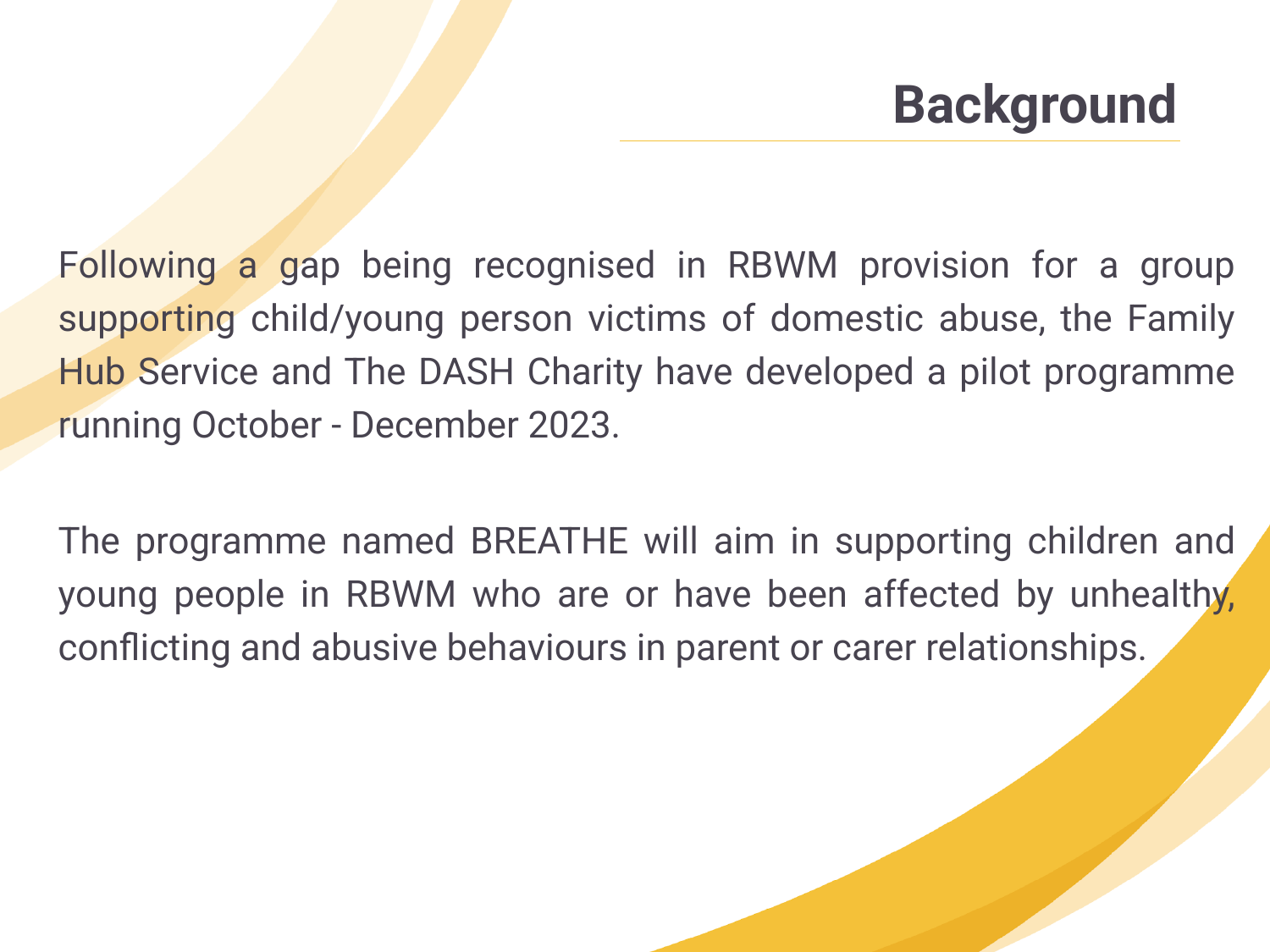

Background
Following a gap being recognised in RBWM provision for a group supporting child/young person victims of domestic abuse, the Family Hub Service and The DASH Charity have developed a pilot programme running October - December 2023.

The programme named BREATHE will aim in supporting children and young people in RBWM who are or have been affected by unhealthy, conflicting and abusive behaviours in parent or carer relationships.